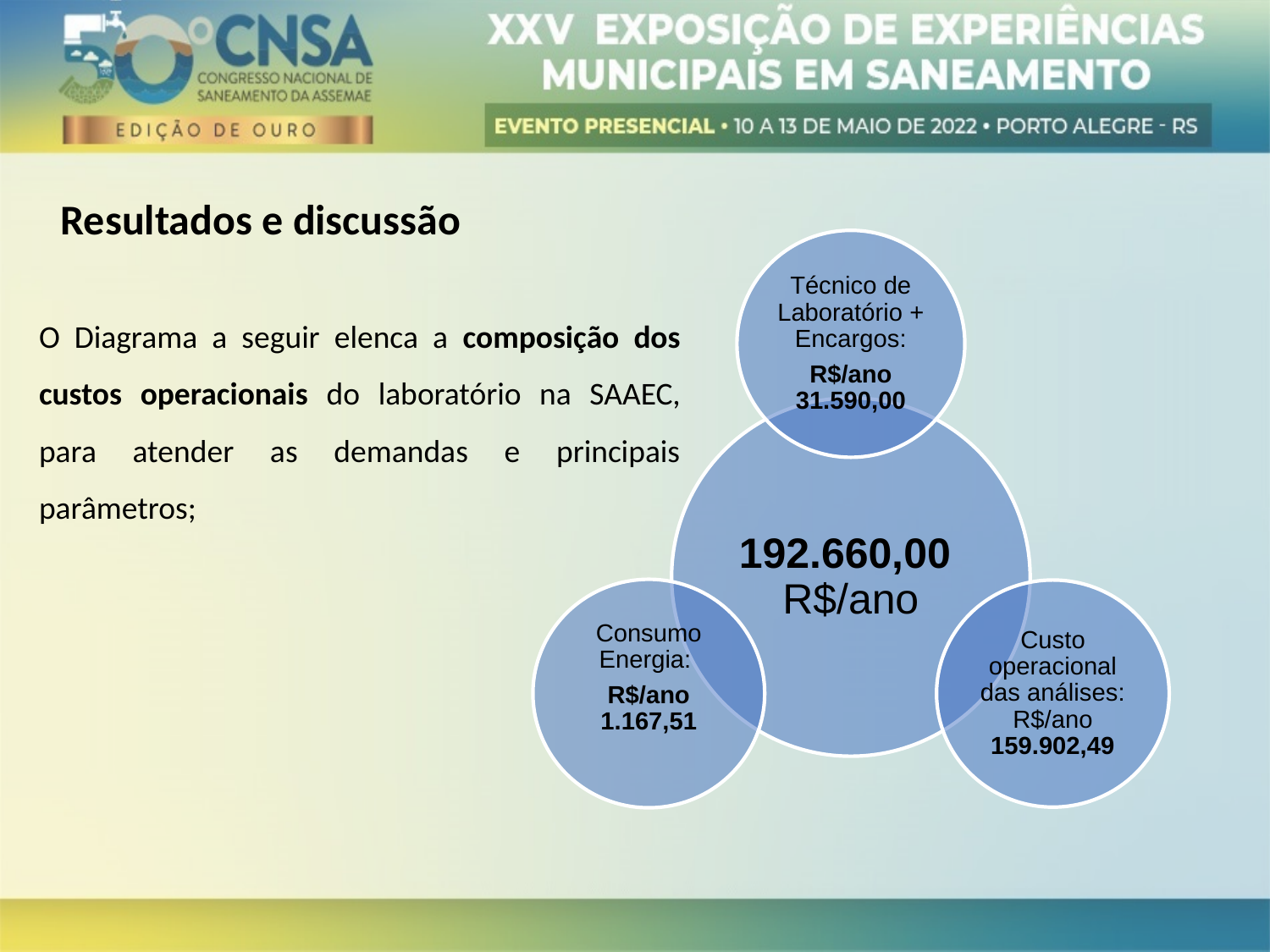

Resultados e discussão

192.660,00  R$/ano
Técnico de Laboratório + Encargos:
R$/ano 31.590,00
Custo operacional das análises: R$/ano 159.902,49
Consumo Energia:
R$/ano 1.167,51

O Diagrama a seguir elenca a composição dos custos operacionais do laboratório na SAAEC, para atender as demandas e principais parâmetros;